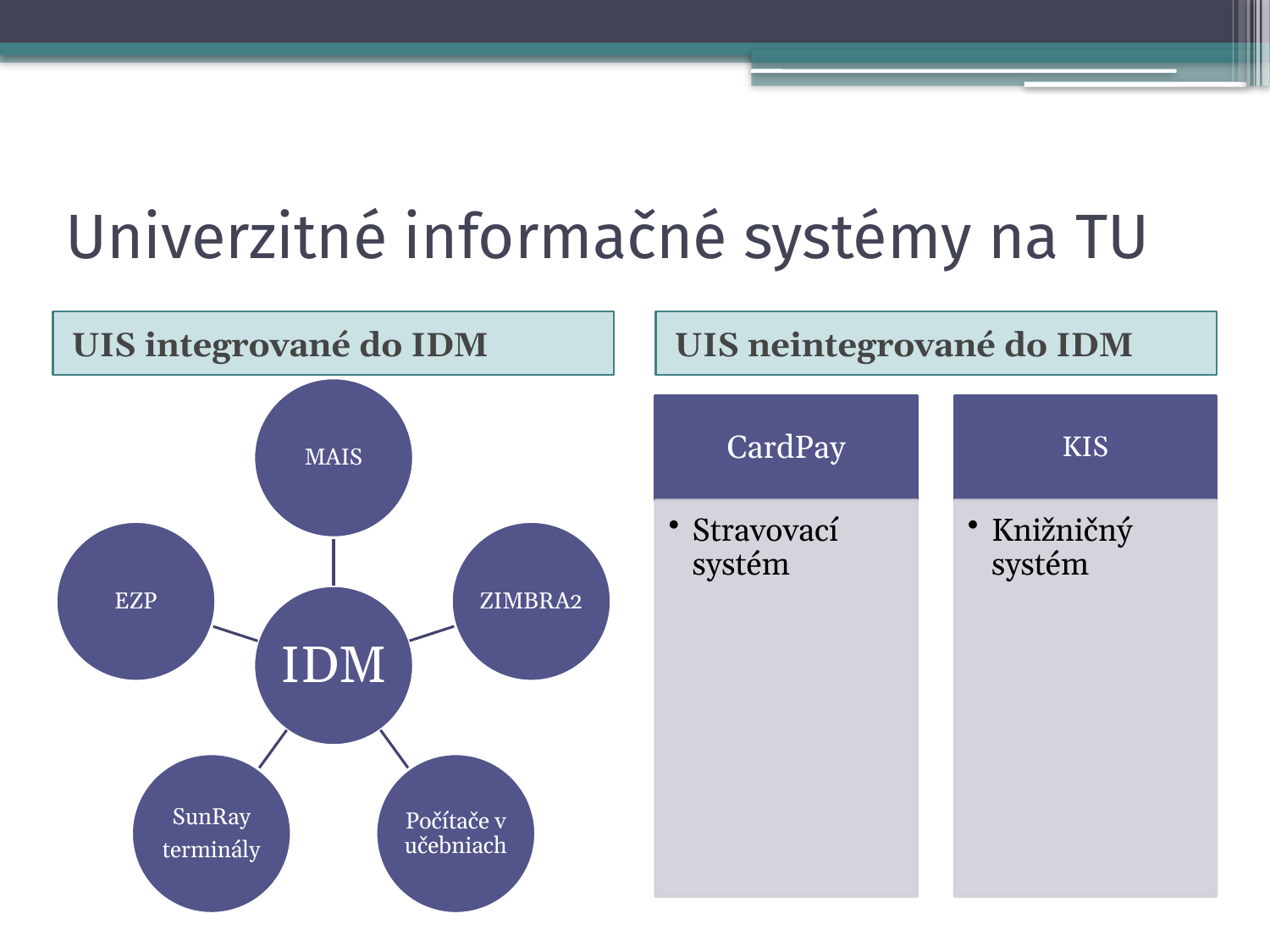

# Univerzitné informačné systémy na TU
UIS integrované do IDM
UIS neintegrované do IDM
IDM

MAIS

ZIMBRA2

Počítače v učebniach

SunRay
terminály

EZP
CardPay
Stravovací systém
KIS
Knižničný systém